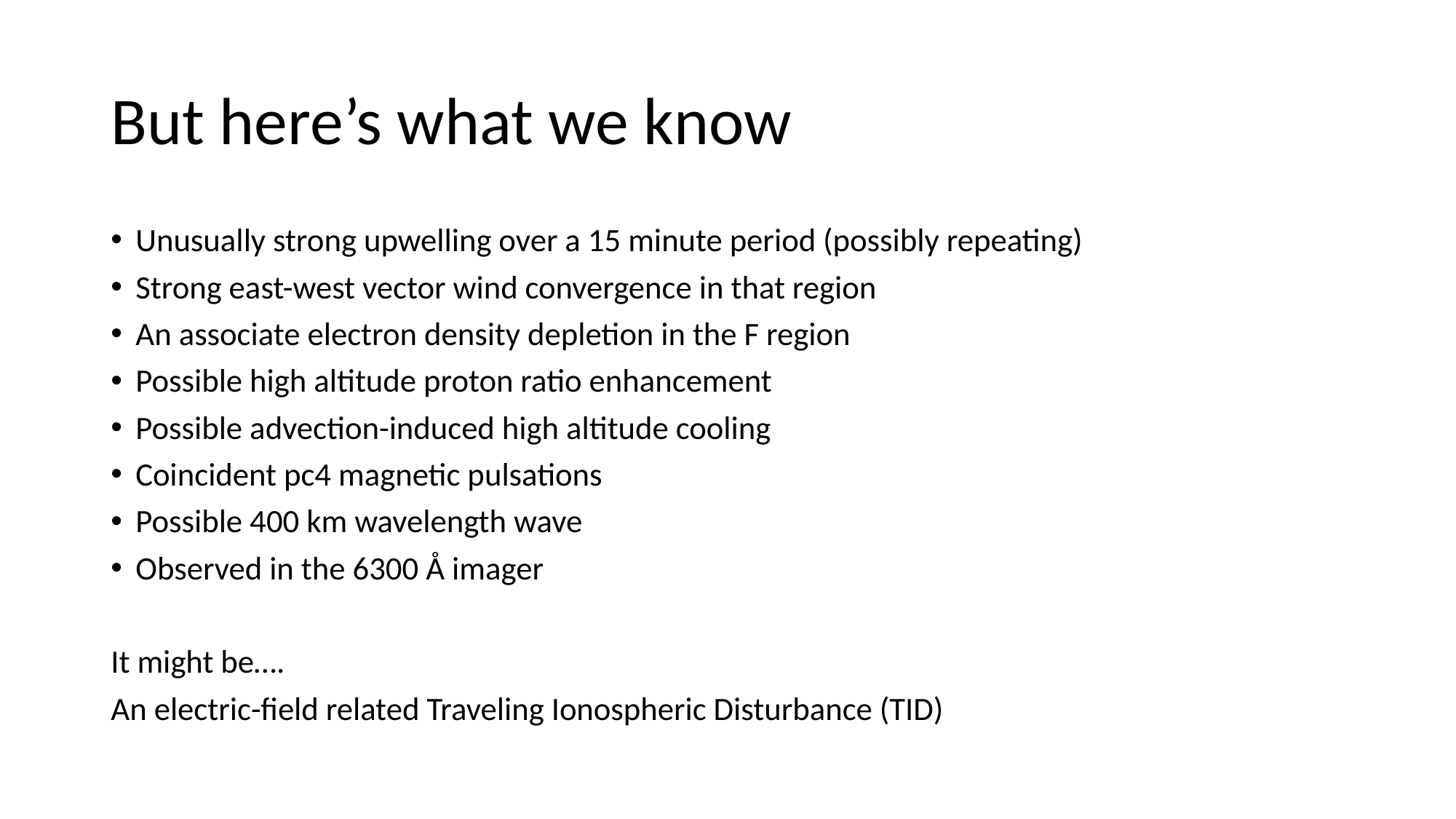

# But here’s what we know
Unusually strong upwelling over a 15 minute period (possibly repeating)
Strong east-west vector wind convergence in that region
An associate electron density depletion in the F region
Possible high altitude proton ratio enhancement
Possible advection-induced high altitude cooling
Coincident pc4 magnetic pulsations
Possible 400 km wavelength wave
Observed in the 6300 Å imager

It might be….
An electric-field related Traveling Ionospheric Disturbance (TID)